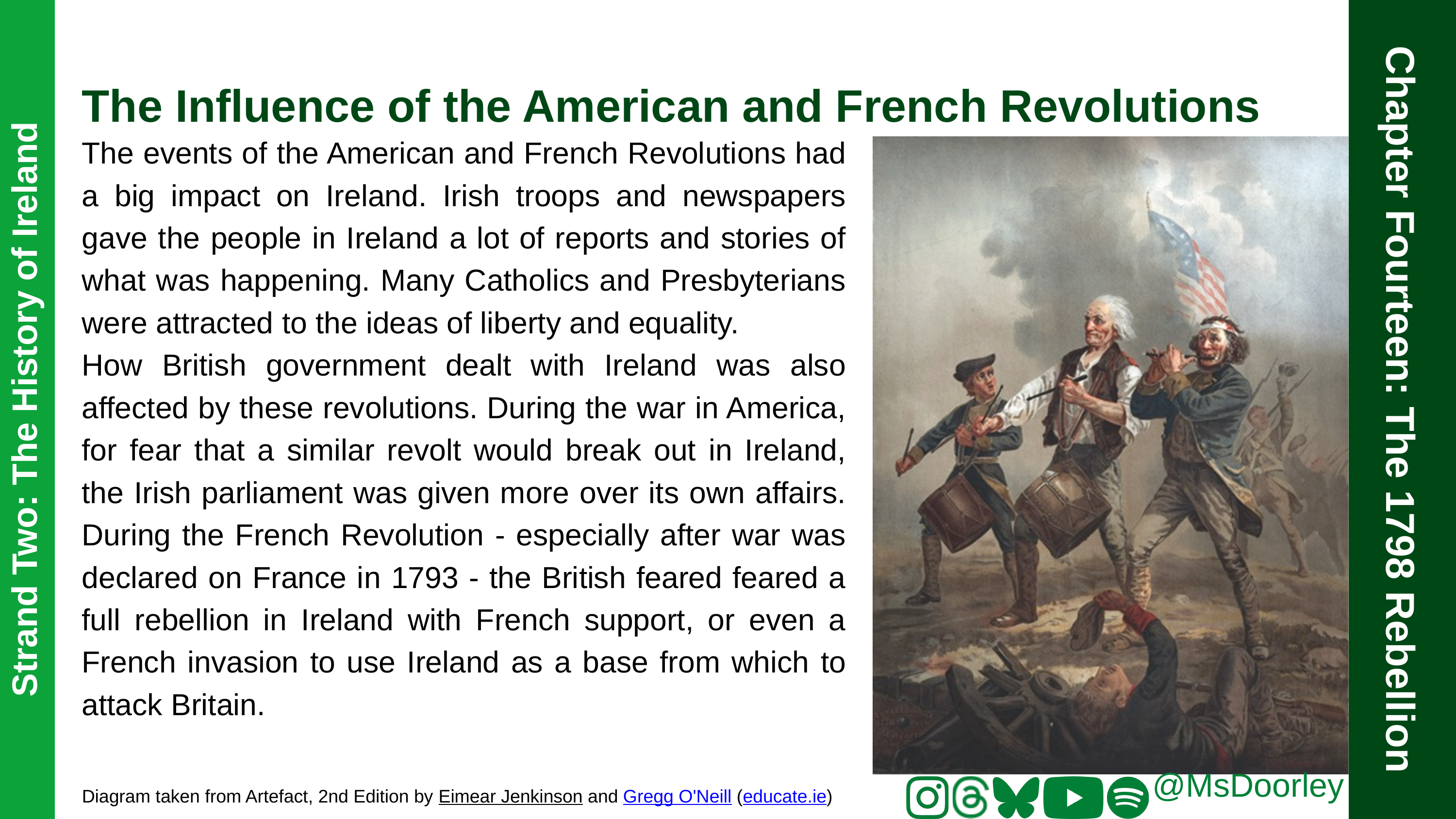

The Influence of the American and French Revolutions
The events of the American and French Revolutions had a big impact on Ireland. Irish troops and newspapers gave the people in Ireland a lot of reports and stories of what was happening. Many Catholics and Presbyterians were attracted to the ideas of liberty and equality.
How British government dealt with Ireland was also affected by these revolutions. During the war in America, for fear that a similar revolt would break out in Ireland, the Irish parliament was given more over its own affairs. During the French Revolution - especially after war was declared on France in 1793 - the British feared feared a full rebellion in Ireland with French support, or even a French invasion to use Ireland as a base from which to attack Britain.

Chapter Fourteen: The 1798 Rebellion
Strand Two: The History of Ireland

@MsDoorley
Diagram taken from Artefact, 2nd Edition by Eimear Jenkinson and Gregg O'Neill (educate.ie)